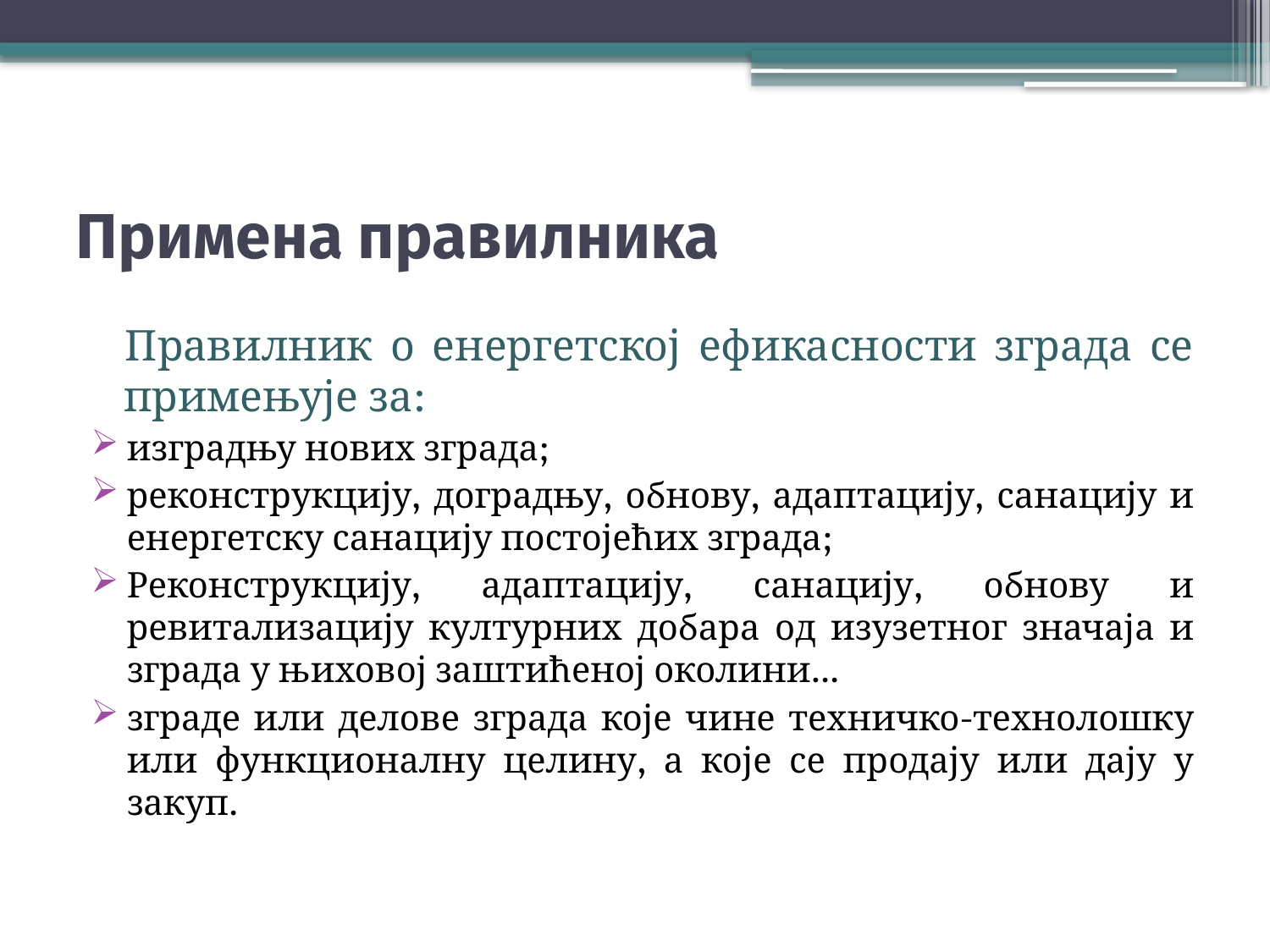

# Примена правилника
Правилник о енергетској ефикасности зграда се примењује за:
изградњу нових зграда;
реконструкцију, доградњу, обнову, адаптацију, санацију и енергетску санацију постојећих зграда;
Реконструкцију, адаптацију, санацију, обнову и ревитализацију културних добара од изузетног значаја и зграда у њиховој заштићеној околини...
зграде или делове зграда које чине техничко-технолошку или функционалну целину, а које се продају или дају у закуп.